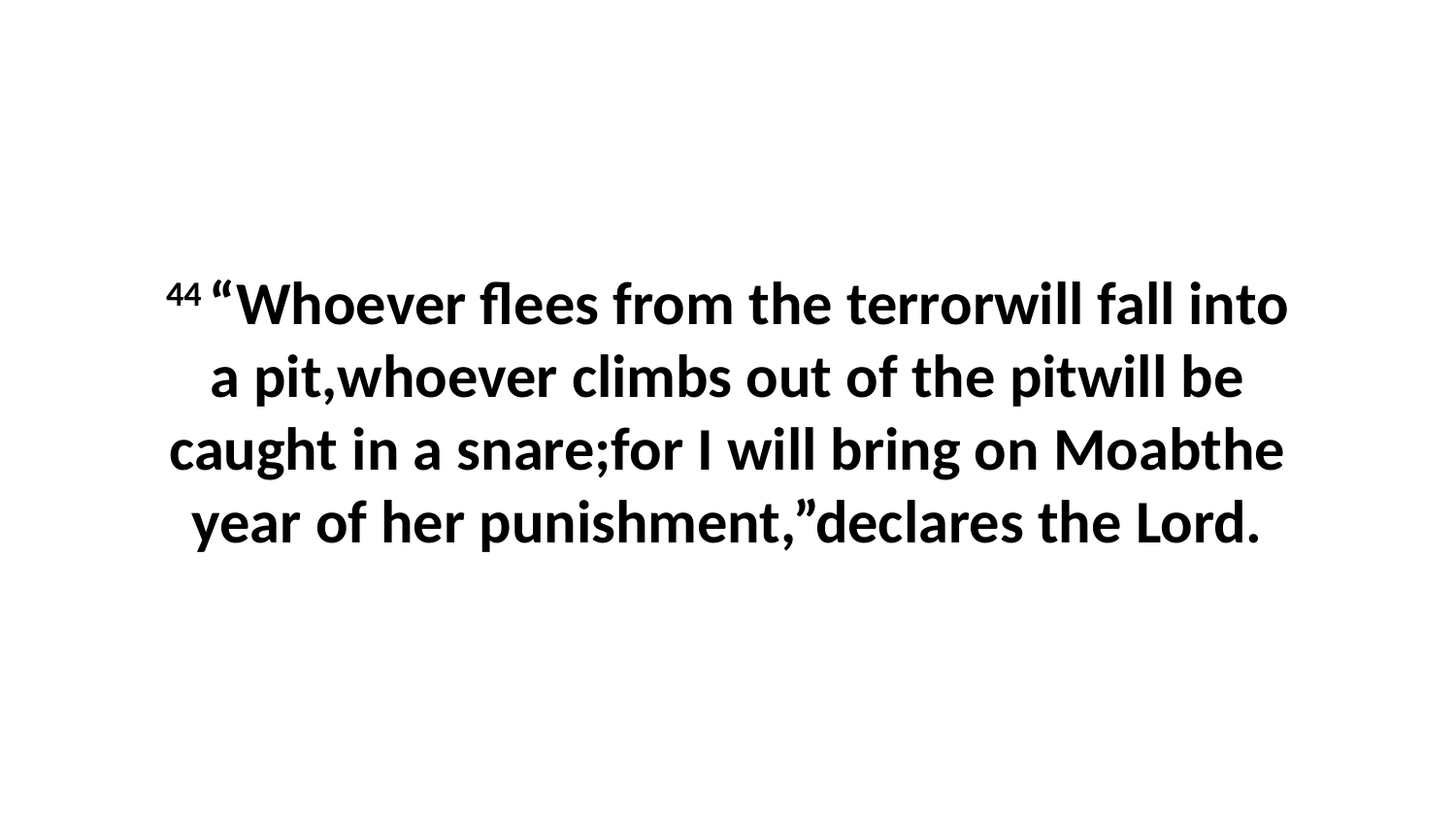

44 “Whoever flees from the terrorwill fall into a pit,whoever climbs out of the pitwill be caught in a snare;for I will bring on Moabthe year of her punishment,”declares the Lord.